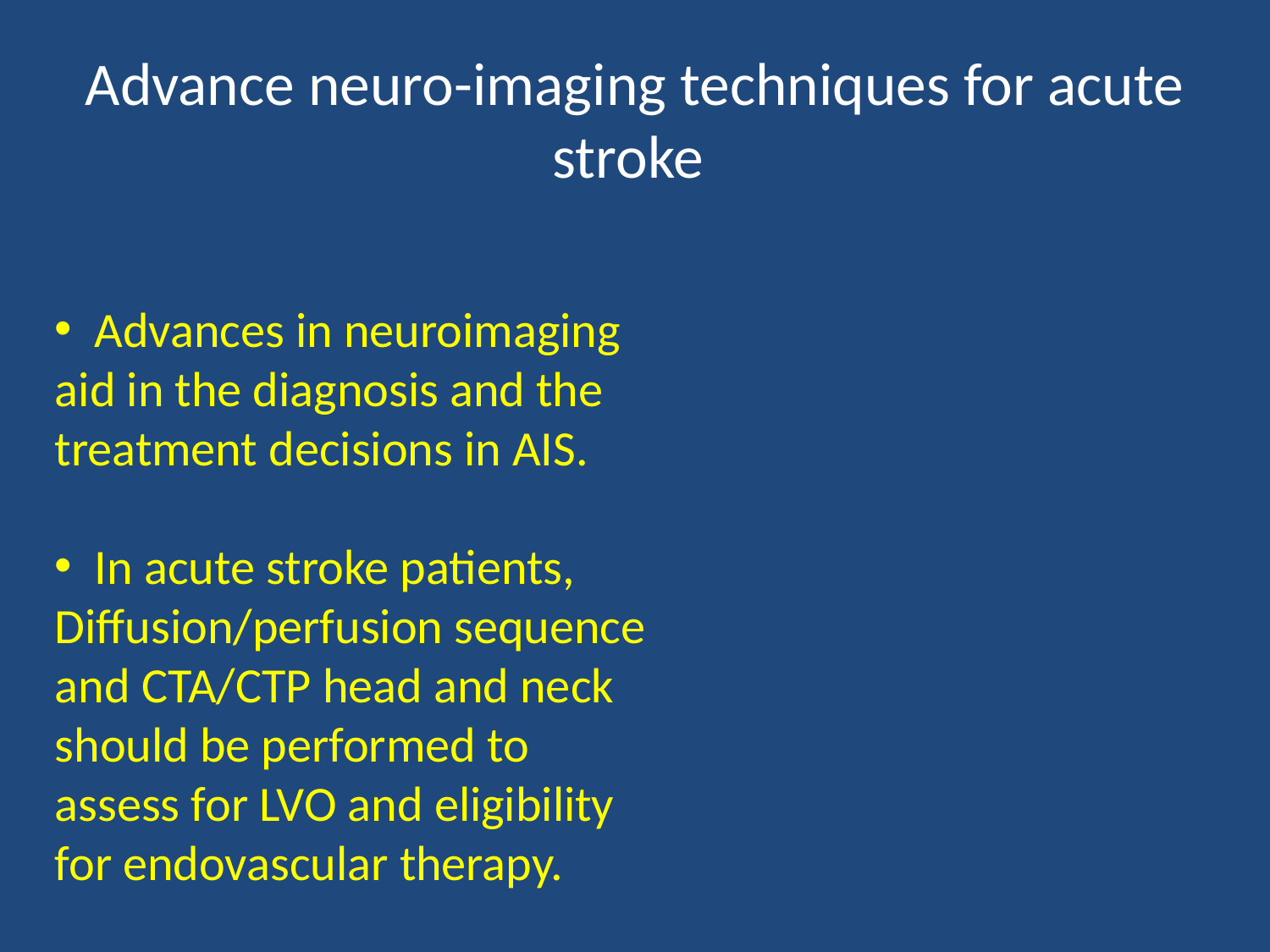

# Advance neuro-imaging techniques for acute stroke

  Advances in neuroimaging aid in the diagnosis and the treatment decisions in AIS.

  In acute stroke patients, Diffusion/perfusion sequence  and CTA/CTP head and neck should be performed to assess for LVO and eligibility for endovascular therapy.